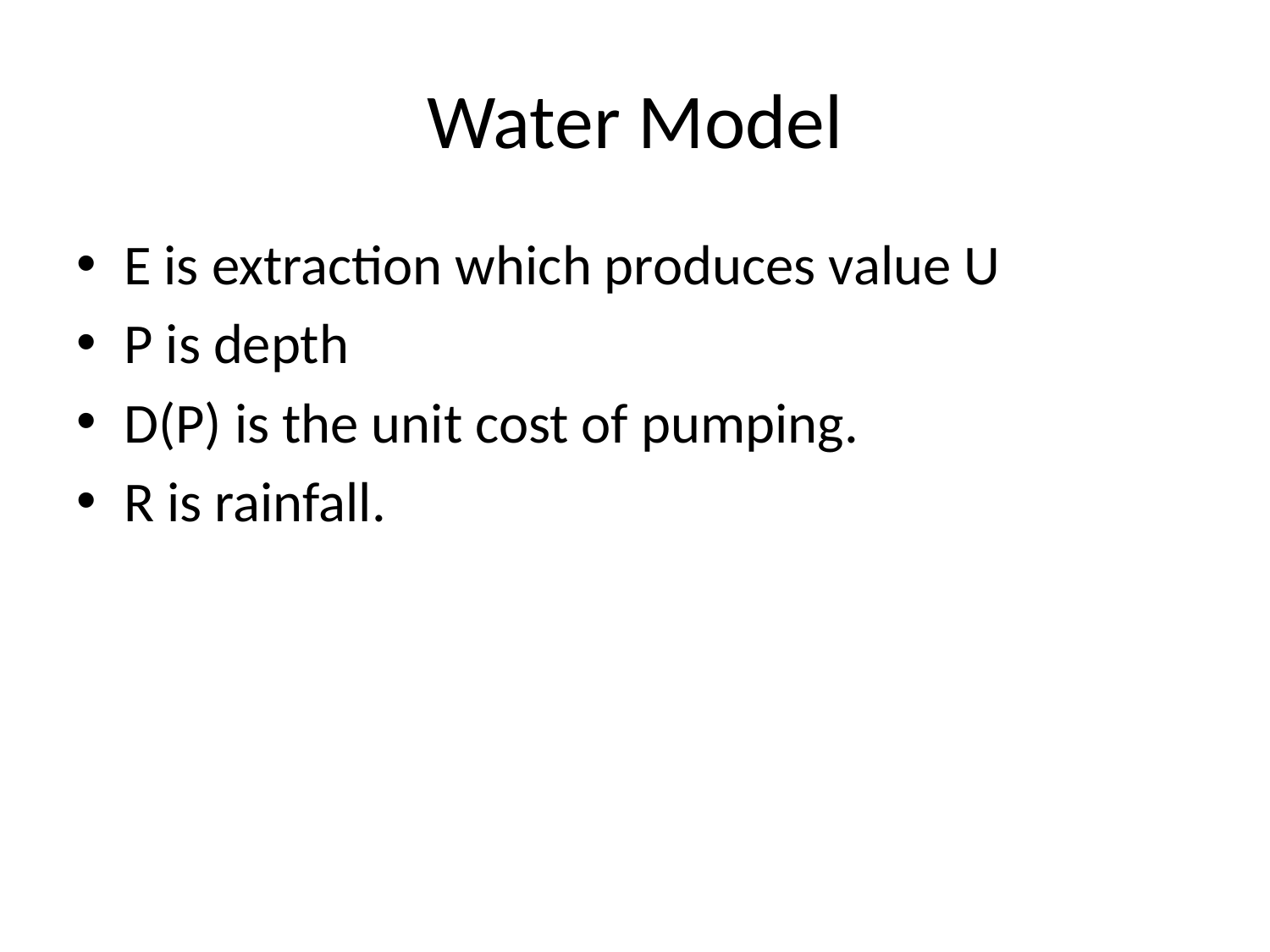

# Water Model
E is extraction which produces value U
P is depth
D(P) is the unit cost of pumping.
R is rainfall.